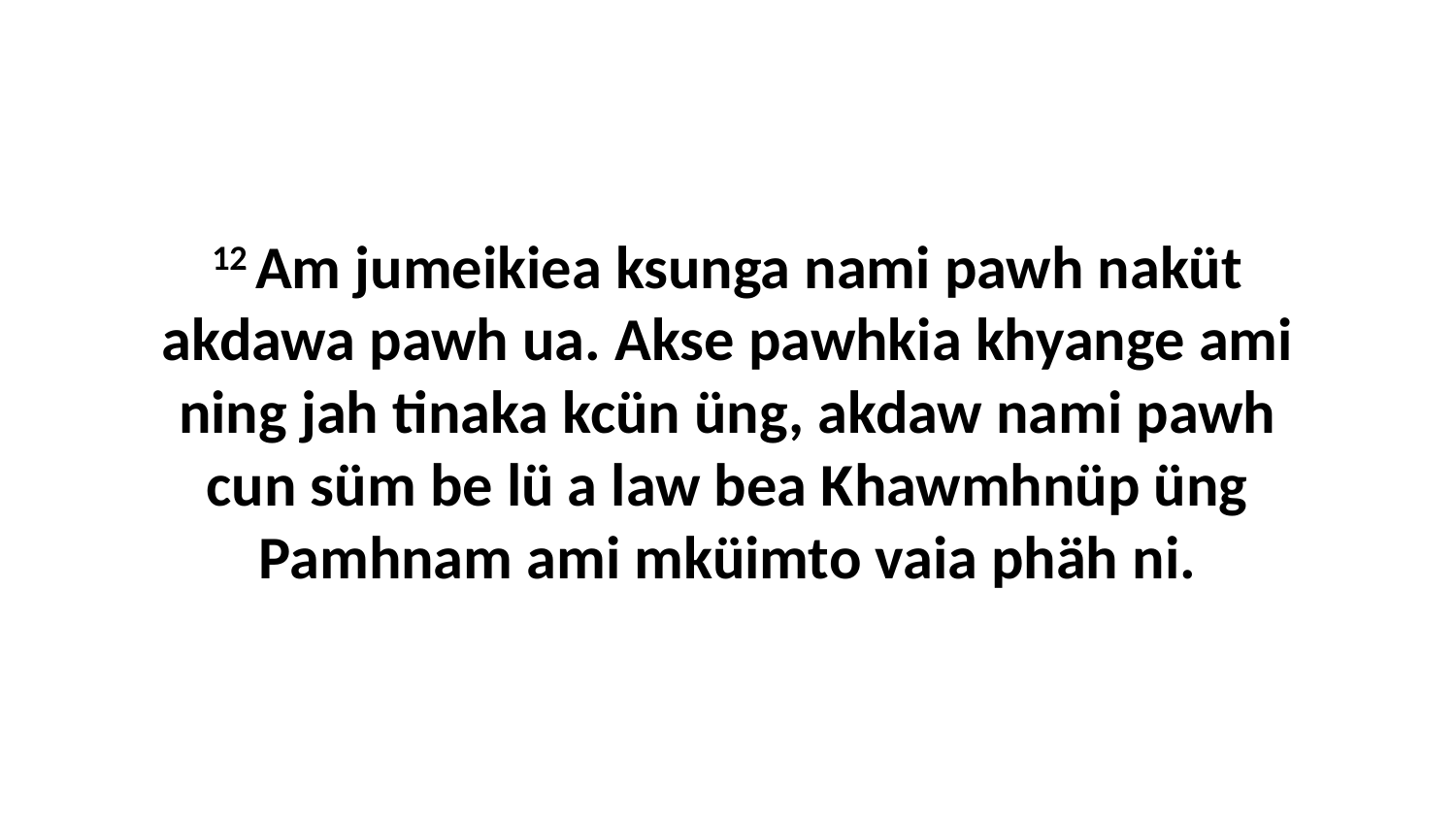

12 Am jumeikiea ksunga nami pawh naküt akdawa pawh ua. Akse pawhkia khyange ami ning jah tinaka kcün üng, akdaw nami pawh cun süm be lü a law bea Khawmhnüp üng Pamhnam ami mküimto vaia phäh ni.